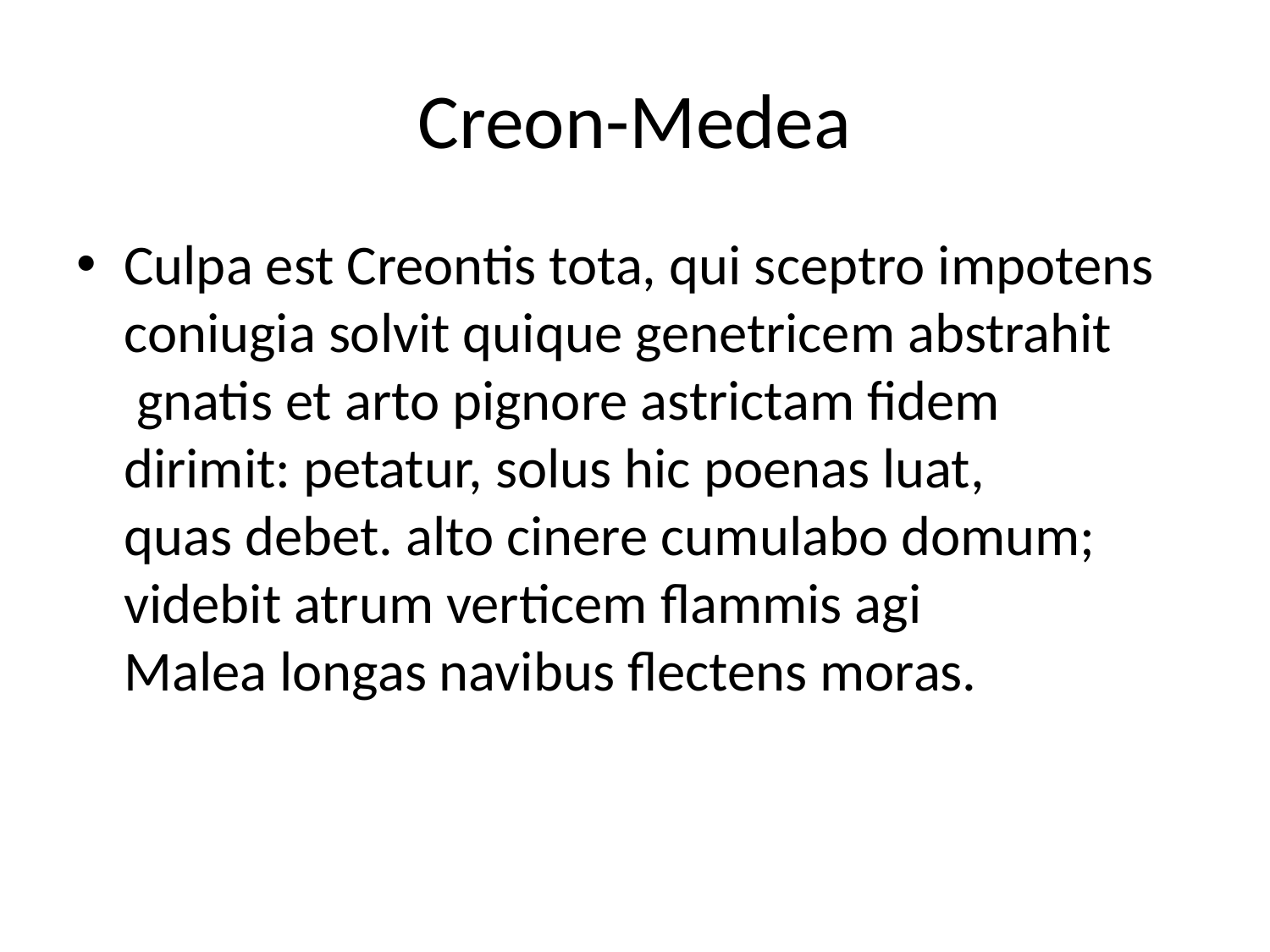

# Creon-Medea
Culpa est Creontis tota, qui sceptro impotens
coniugia solvit quique genetricem abstrahit
 gnatis et arto pignore astrictam fidem
dirimit: petatur, solus hic poenas luat,
quas debet. alto cinere cumulabo domum;
videbit atrum verticem flammis agi
Malea longas navibus flectens moras.